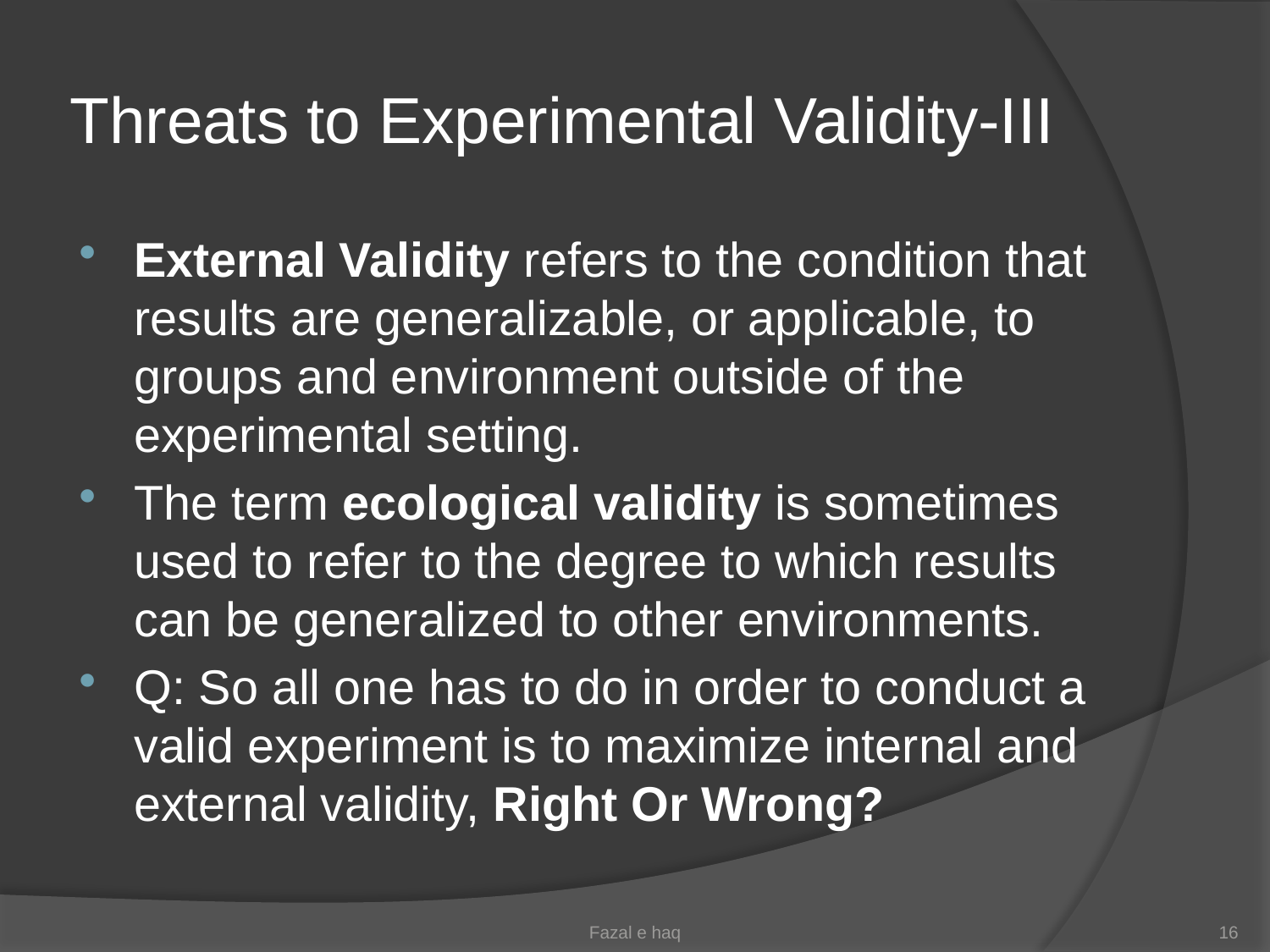

# Threats to Experimental Validity-III
External Validity refers to the condition that results are generalizable, or applicable, to groups and environment outside of the experimental setting.
The term ecological validity is sometimes used to refer to the degree to which results can be generalized to other environments.
Q: So all one has to do in order to conduct a valid experiment is to maximize internal and external validity, Right Or Wrong?

Fazal e haq
16